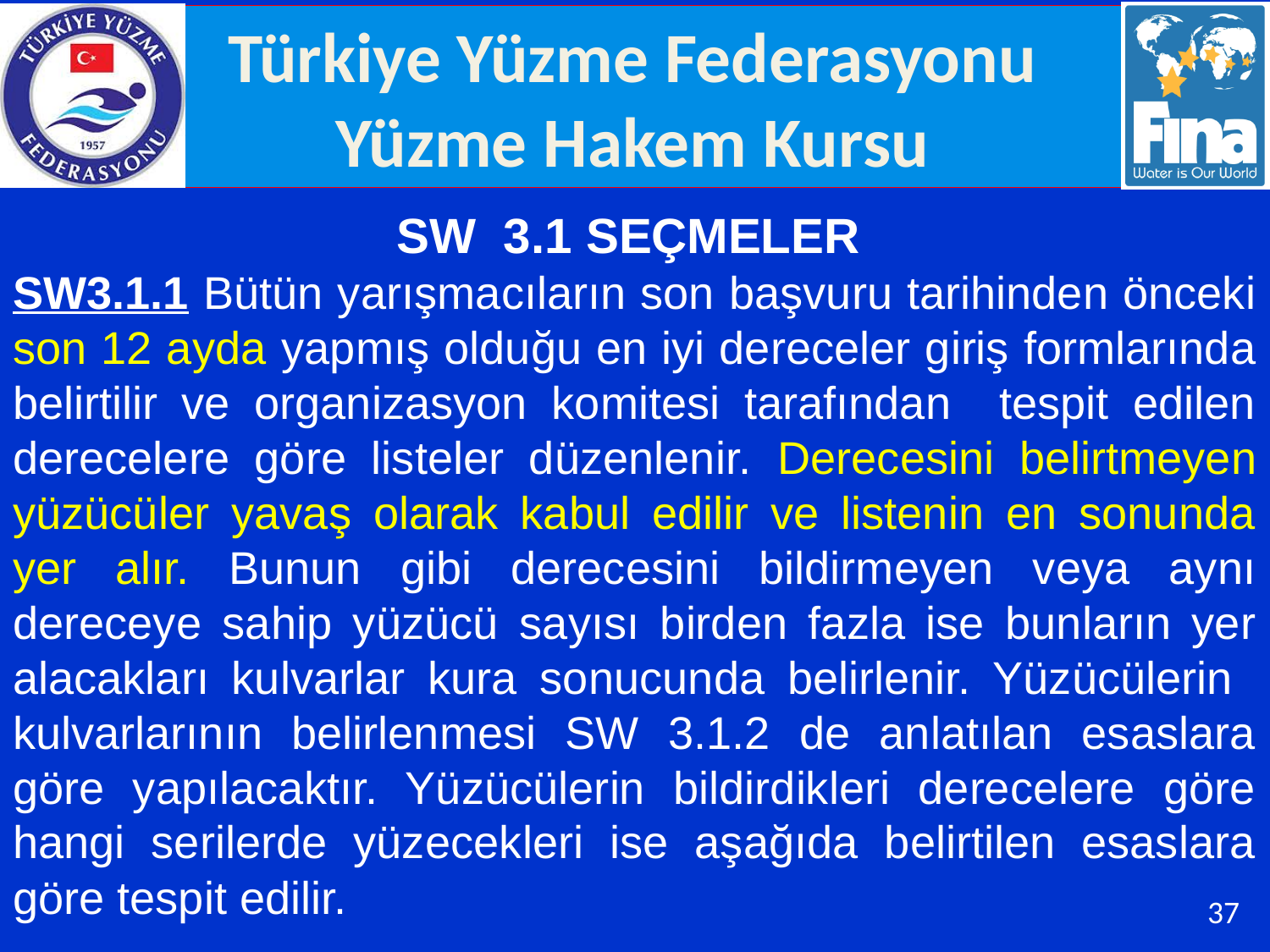

SW  3.1 SEÇMELER
SW3.1.1 Bütün yarışmacıların son başvuru tarihinden önceki son 12 ayda yapmış olduğu en iyi dereceler giriş formlarında belirtilir ve organizasyon komitesi tarafından  tespit edilen derecelere göre listeler düzenlenir. Derecesini belirtmeyen yüzücüler yavaş olarak kabul edilir ve listenin en sonunda yer alır. Bunun gibi derecesini bildirmeyen veya aynı dereceye sahip yüzücü sayısı birden fazla ise bunların yer alacakları kulvarlar kura sonucunda belirlenir. Yüzücülerin  kulvarlarının belirlenmesi SW 3.1.2 de anlatılan esaslara göre yapılacaktır. Yüzücülerin bildirdikleri derecelere göre hangi serilerde yüzecekleri ise aşağıda belirtilen esaslara göre tespit edilir.
37